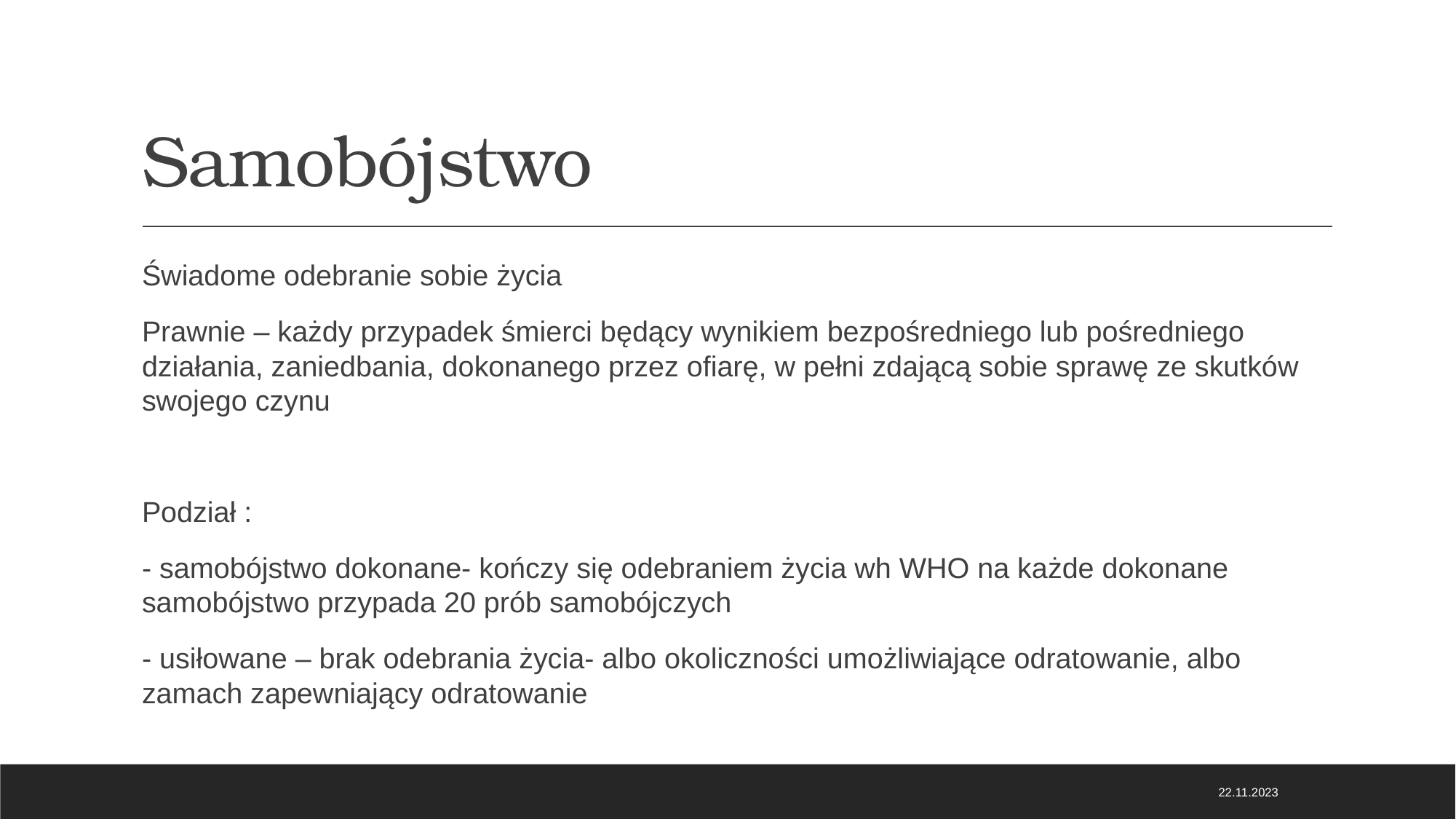

# Samobójstwo
Świadome odebranie sobie życia
Prawnie – każdy przypadek śmierci będący wynikiem bezpośredniego lub pośredniego działania, zaniedbania, dokonanego przez ofiarę, w pełni zdającą sobie sprawę ze skutków swojego czynu

Podział :
- samobójstwo dokonane- kończy się odebraniem życia wh WHO na każde dokonane samobójstwo przypada 20 prób samobójczych
- usiłowane – brak odebrania życia- albo okoliczności umożliwiające odratowanie, albo zamach zapewniający odratowanie

22.11.2023